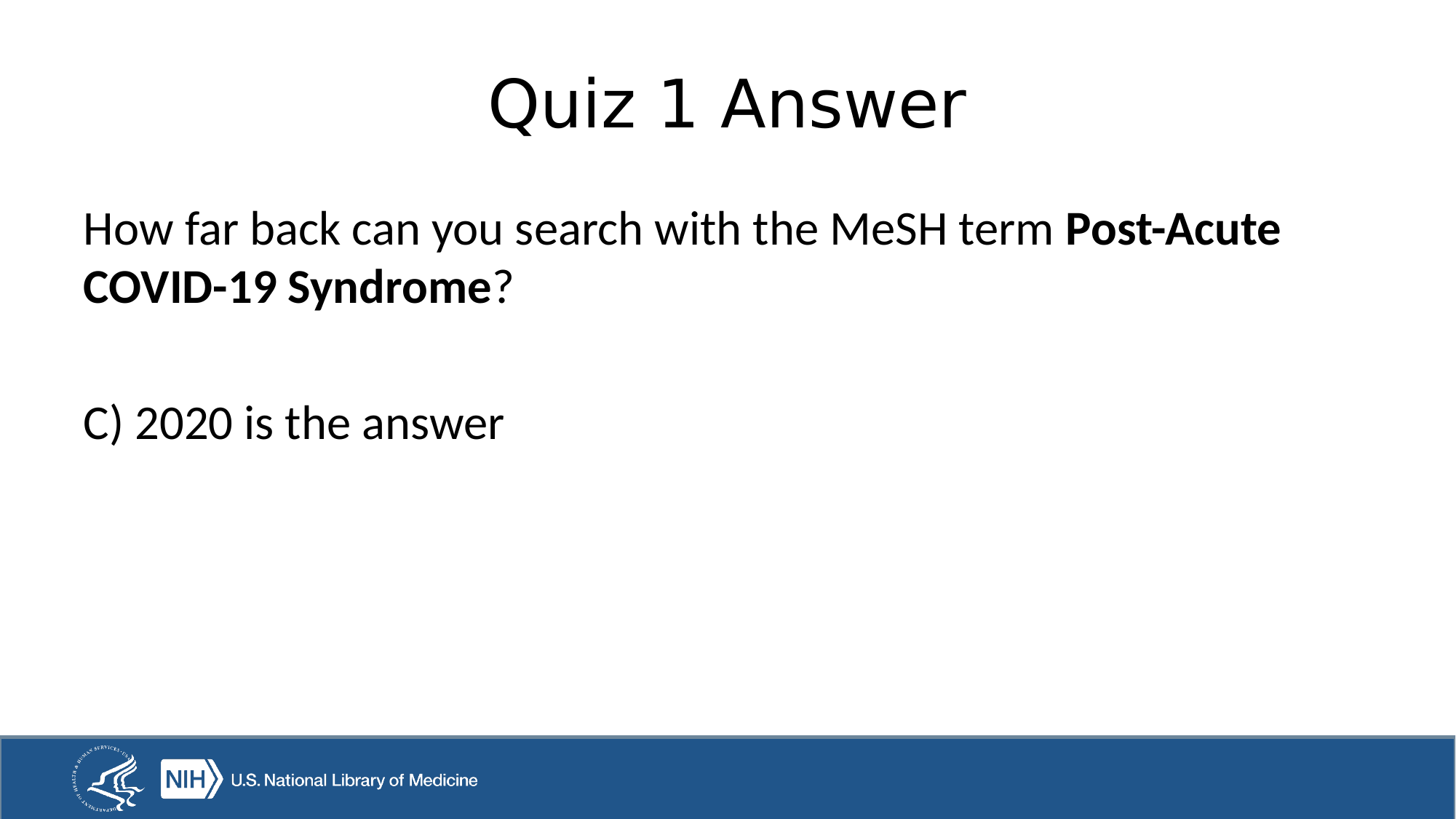

# Quiz 1 Answer
How far back can you search with the MeSH term Post-Acute COVID-19 Syndrome?

C) 2020 is the answer